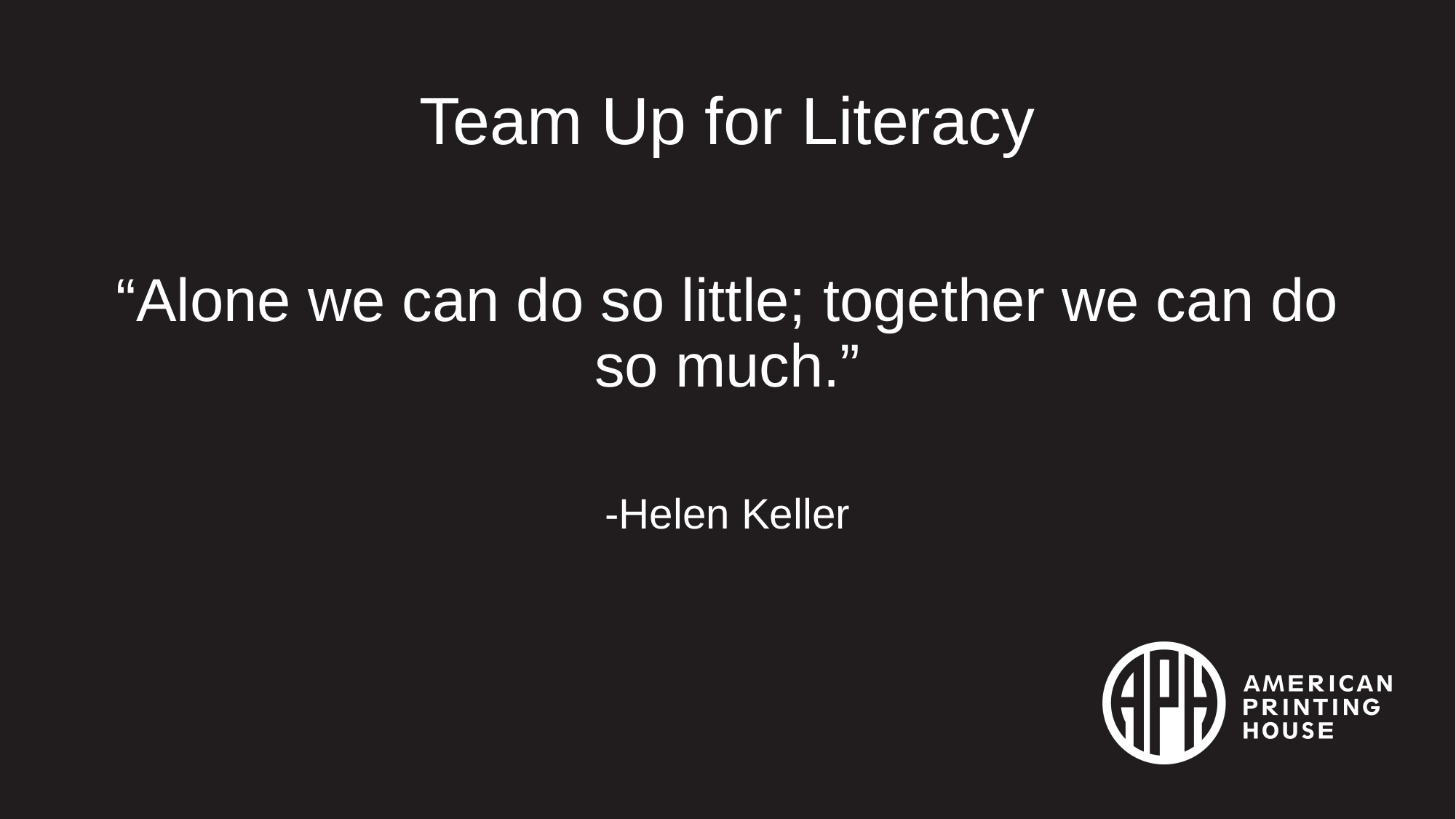

# Team Up for Literacy
“Alone we can do so little; together we can do so much.”
-Helen Keller